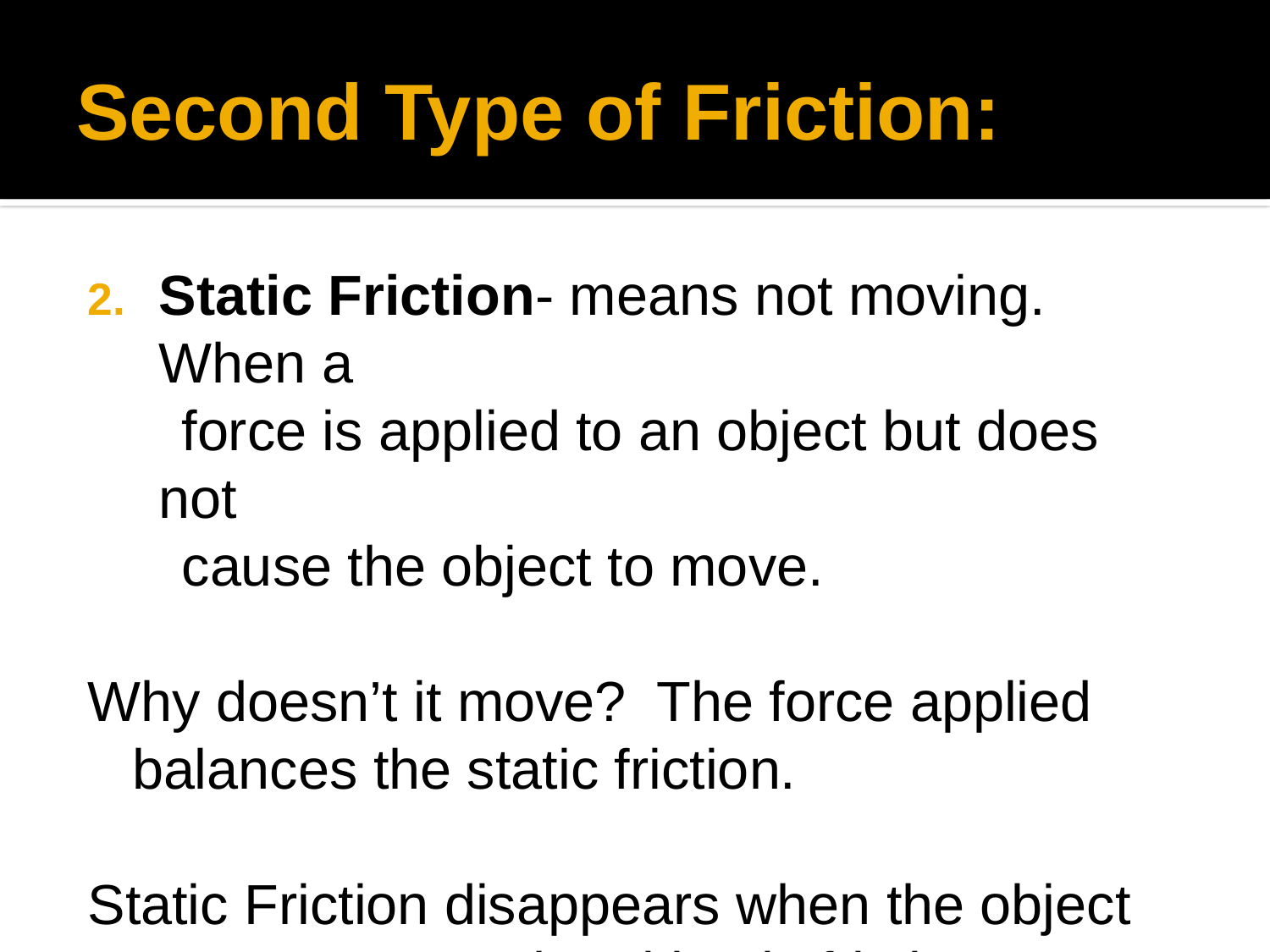

# Second Type of Friction:
Static Friction- means not moving.  When a
      force is applied to an object but does not
      cause the object to move.

Why doesn’t it move?  The force applied balances the static friction.

Static Friction disappears when the object starts to move, then kinetic friction occurs.